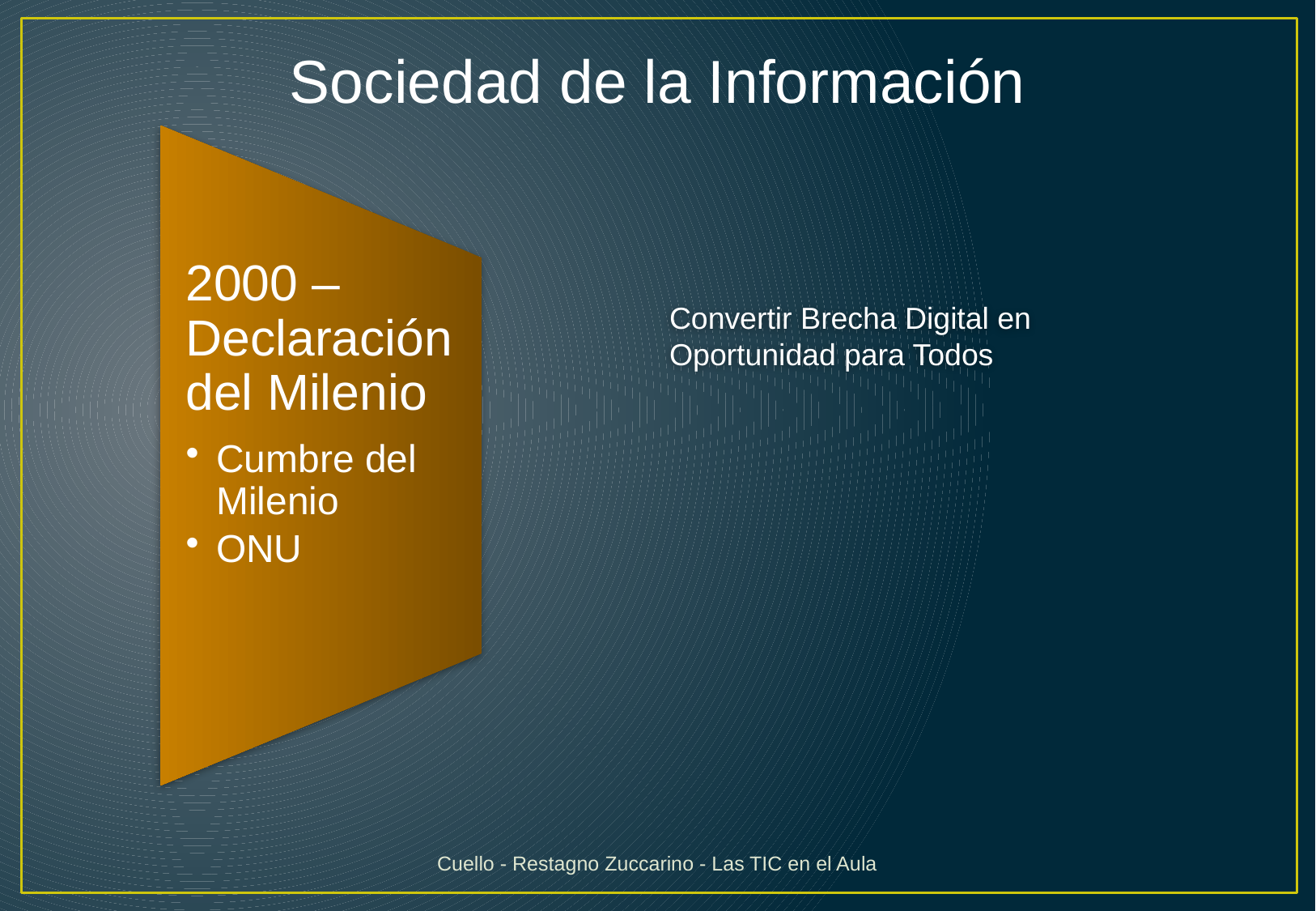

Sociedad de la Información
2000 – Declaración del Milenio
Cumbre del Milenio
ONU

Convertir Brecha Digital en Oportunidad para Todos
Cuello - Restagno Zuccarino - Las TIC en el Aula